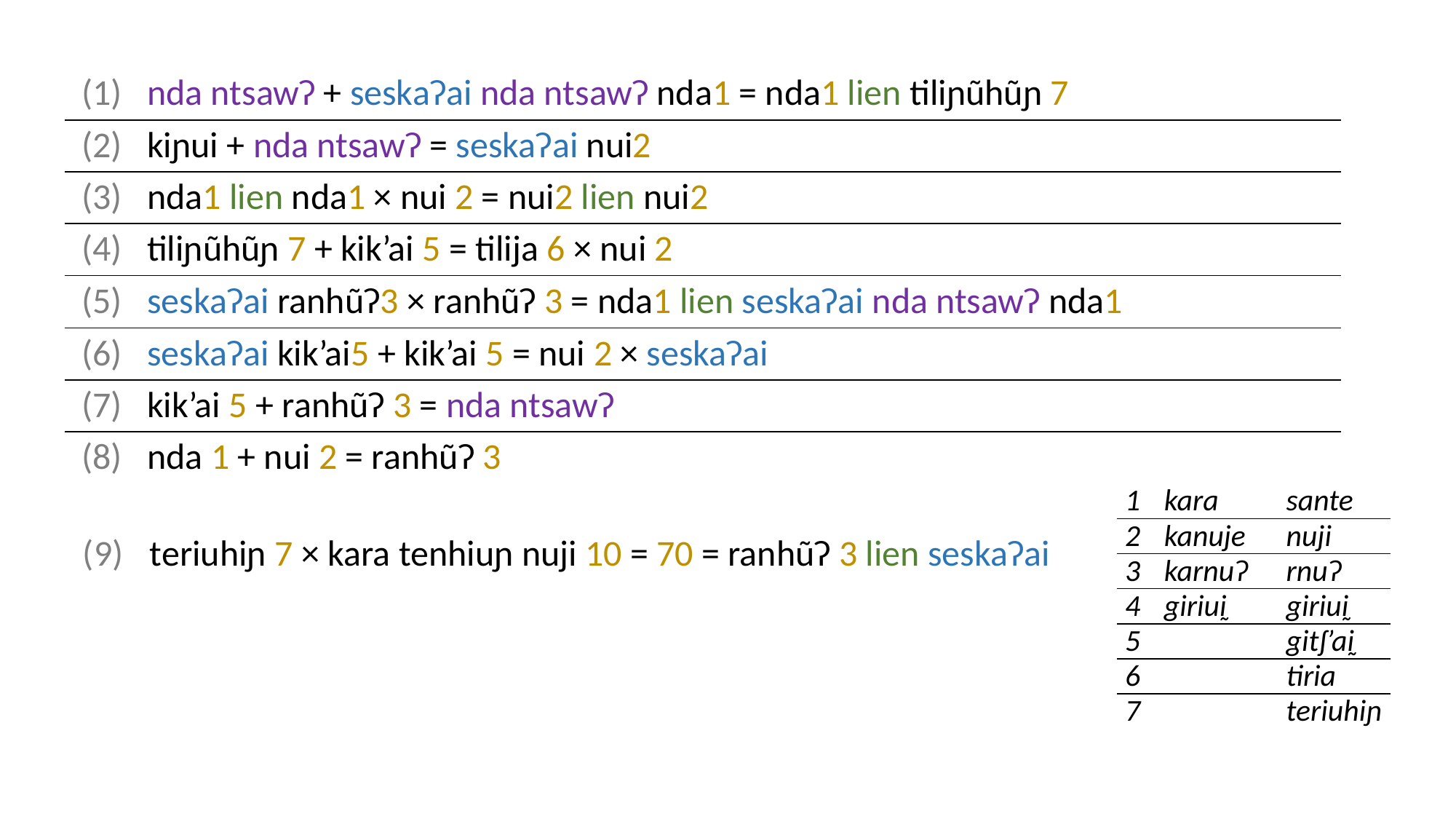

| (1) | nda ntsawʔ + seskaʔai nda ntsawʔ nda1 = nda1 lien tiliɲũhũɲ 7 |
| --- | --- |
| (2) | kiɲui + nda ntsawʔ = seskaʔai nui2 |
| (3) | nda1 lien nda1 × nui 2 = nui2 lien nui2 |
| (4) | tiliɲũhũɲ 7 + kik’ai 5 = tilija 6 × nui 2 |
| (5) | seskaʔai ranhũʔ3 × ranhũʔ 3 = nda1 lien seskaʔai nda ntsawʔ nda1 |
| (6) | seskaʔai kik’ai5 + kik’ai 5 = nui 2 × seskaʔai |
| (7) | kik’ai 5 + ranhũʔ 3 = nda ntsawʔ |
| (8) | nda 1 + nui 2 = ranhũʔ 3 |
| 1 | kara | sante |
| --- | --- | --- |
| 2 | kanuje | nuji |
| 3 | karnuʔ | rnuʔ |
| 4 | giriuḭ | giriuḭ |
| 5 |  | gitʃ’aḭ |
| 6 |  | tiria |
| 7 |  | teriuhiɲ |
| (9) | teriuhiɲ 7 × kara tenhiuɲ nuji 10 = 70 = ranhũʔ 3 lien seskaʔai |
| --- | --- |